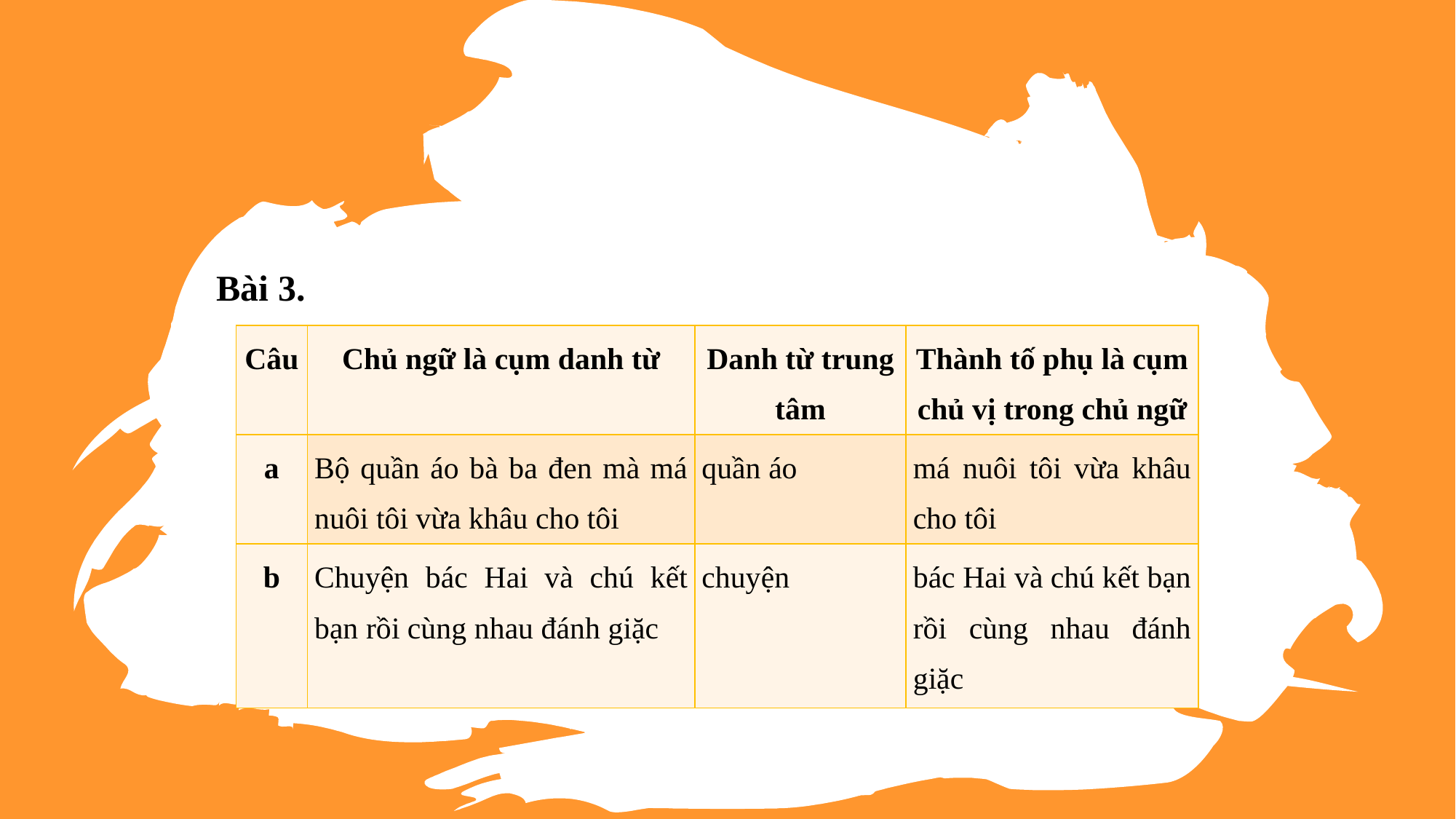

Bài 3.
| Câu | Chủ ngữ là cụm danh từ | Danh từ trung tâm | Thành tố phụ là cụm chủ vị trong chủ ngữ |
| --- | --- | --- | --- |
| a | Bộ quần áo bà ba đen mà má nuôi tôi vừa khâu cho tôi | quần áo | má nuôi tôi vừa khâu cho tôi |
| b | Chuyện bác Hai và chú kết bạn rồi cùng nhau đánh giặc | chuyện | bác Hai và chú kết bạn rồi cùng nhau đánh giặc |